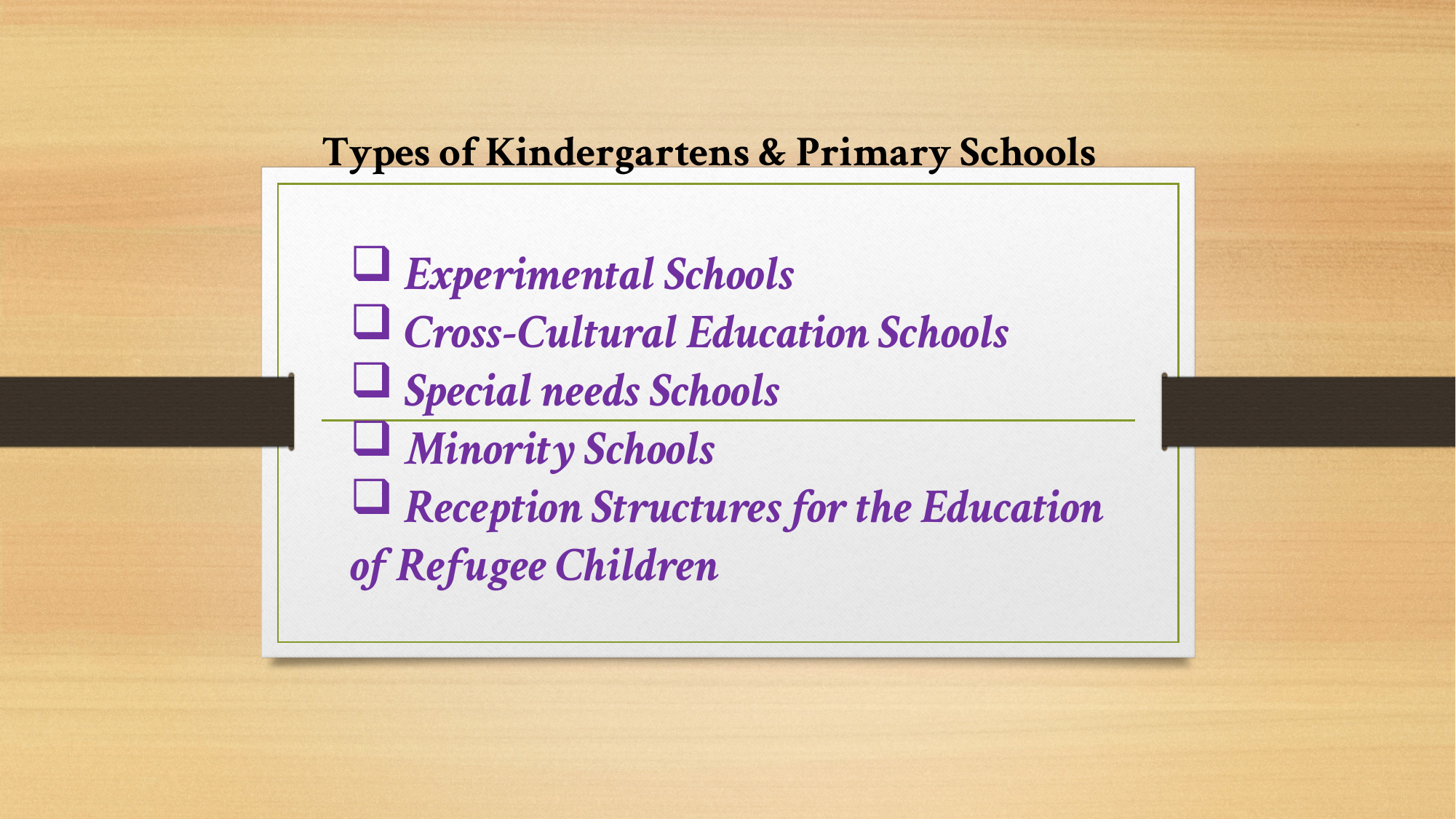

Types of Kindergartens & Primary Schools
Experimental Schools
Cross-Cultural Education Schools
Special needs Schools
Minority Schools
Reception Structures for the Education
of Refugee Children